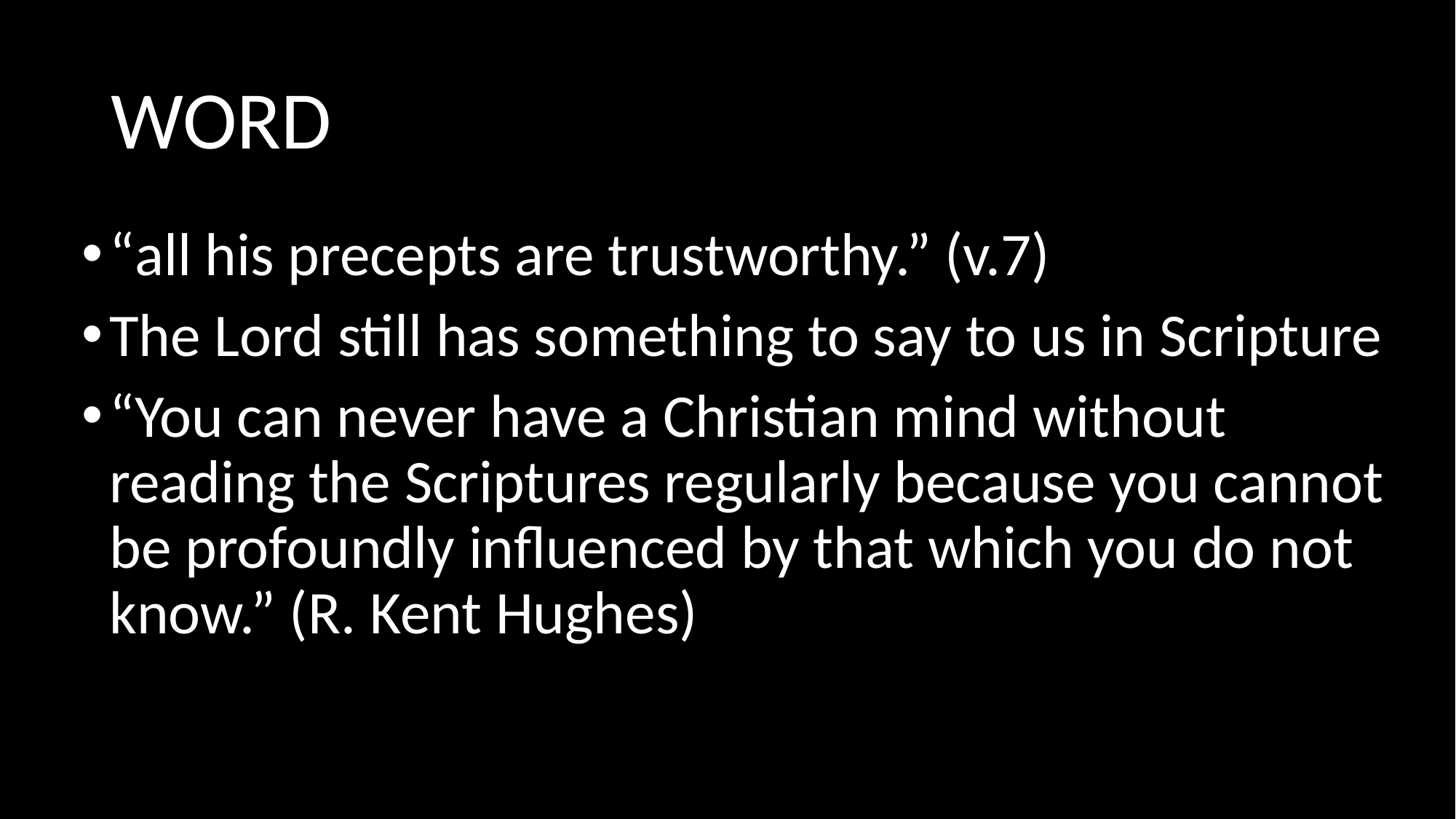

# WORD
“all his precepts are trustworthy.” (v.7)
The Lord still has something to say to us in Scripture
“You can never have a Christian mind without reading the Scriptures regularly because you cannot be profoundly influenced by that which you do not know.” (R. Kent Hughes)